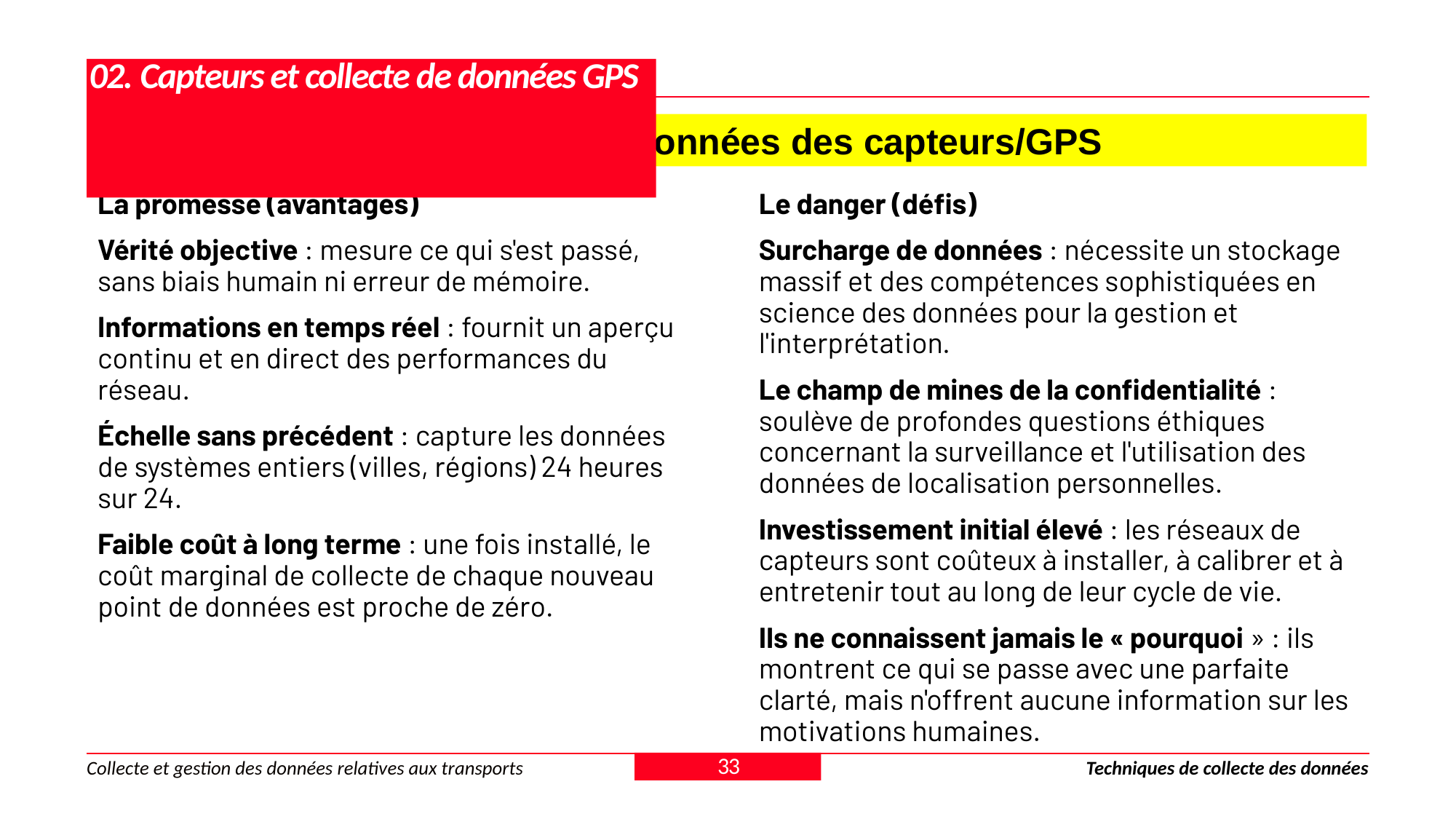

# 02. Capteurs et collecte de données GPS
2.6. Avantages et défis liés aux données des capteurs/GPS
La promesse (avantages)
Vérité objective : mesure ce qui s'est passé, sans biais humain ni erreur de mémoire.
Informations en temps réel : fournit un aperçu continu et en direct des performances du réseau.
Échelle sans précédent : capture les données de systèmes entiers (villes, régions) 24 heures sur 24.
Faible coût à long terme : une fois installé, le coût marginal de collecte de chaque nouveau point de données est proche de zéro.
Le danger (défis)
Surcharge de données : nécessite un stockage massif et des compétences sophistiquées en science des données pour la gestion et l'interprétation.
Le champ de mines de la confidentialité : soulève de profondes questions éthiques concernant la surveillance et l'utilisation des données de localisation personnelles.
Investissement initial élevé : les réseaux de capteurs sont coûteux à installer, à calibrer et à entretenir tout au long de leur cycle de vie.
Ils ne connaissent jamais le « pourquoi » : ils montrent ce qui se passe avec une parfaite clarté, mais n'offrent aucune information sur les motivations humaines.